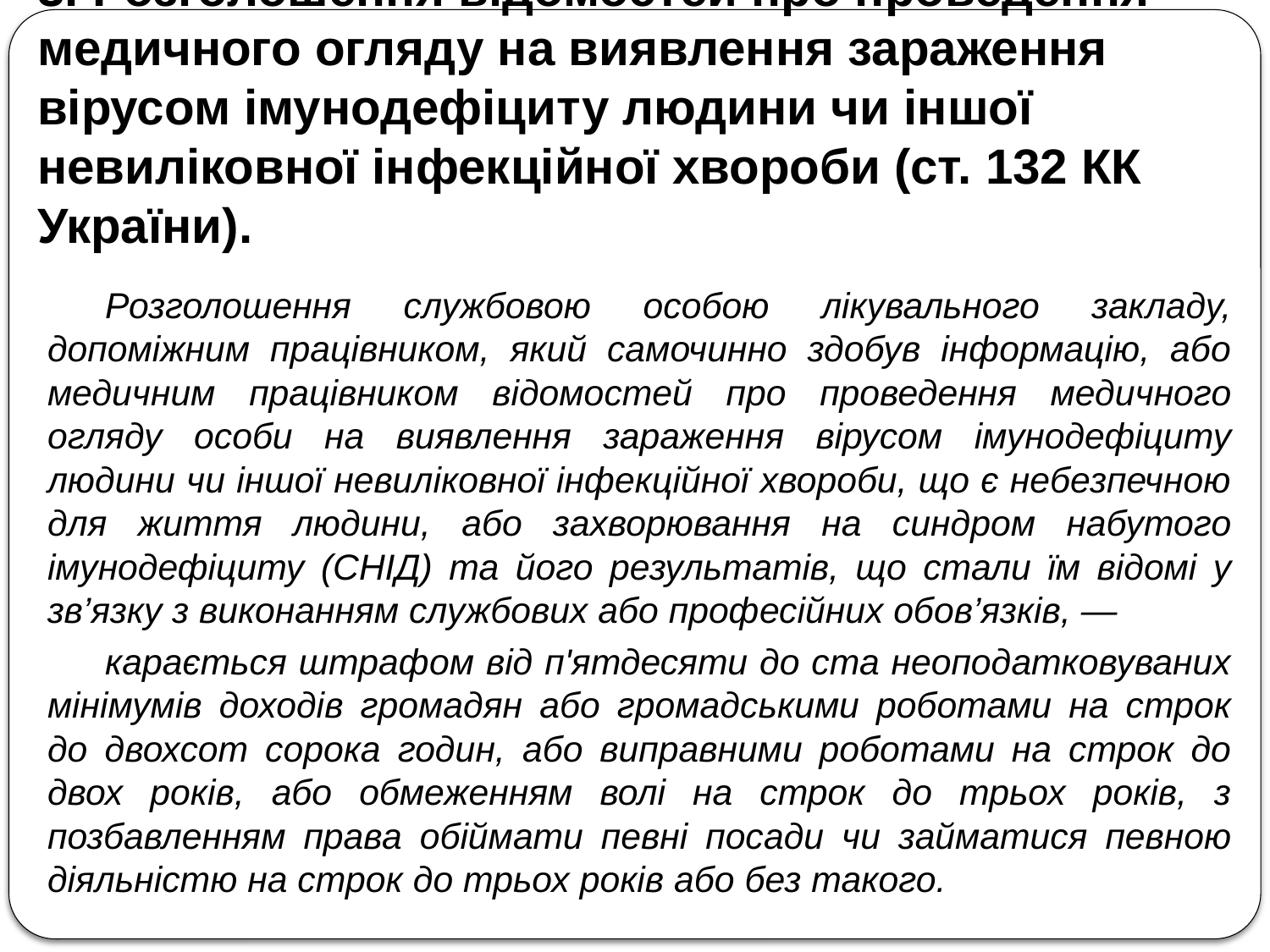

# 3. Розголошення відомостей про проведення медичного огляду на виявлення зараження вірусом імунодефіциту людини чи іншої невиліковної інфекційної хвороби (ст. 132 КК України).
Розголошення службовою особою лікувального закладу, допоміжним працівником, який самочинно здобув інформацію, або медичним працівником відомостей про проведення медичного огляду особи на виявлення зараження вірусом імунодефіциту людини чи іншої невиліковної інфекційної хвороби, що є небезпечною для життя людини, або захворювання на синдром набутого імунодефіциту (СНІД) та його результатів, що стали їм відомі у зв’язку з виконанням службових або професійних обов’язків, —
карається штрафом від п'ятдесяти до ста неоподатковуваних мінімумів доходів громадян або громадськими роботами на строк до двохсот сорока годин, або виправними роботами на строк до двох років, або обмеженням волі на строк до трьох років, з позбавленням права обіймати певні посади чи займатися певною діяльністю на строк до трьох років або без такого.